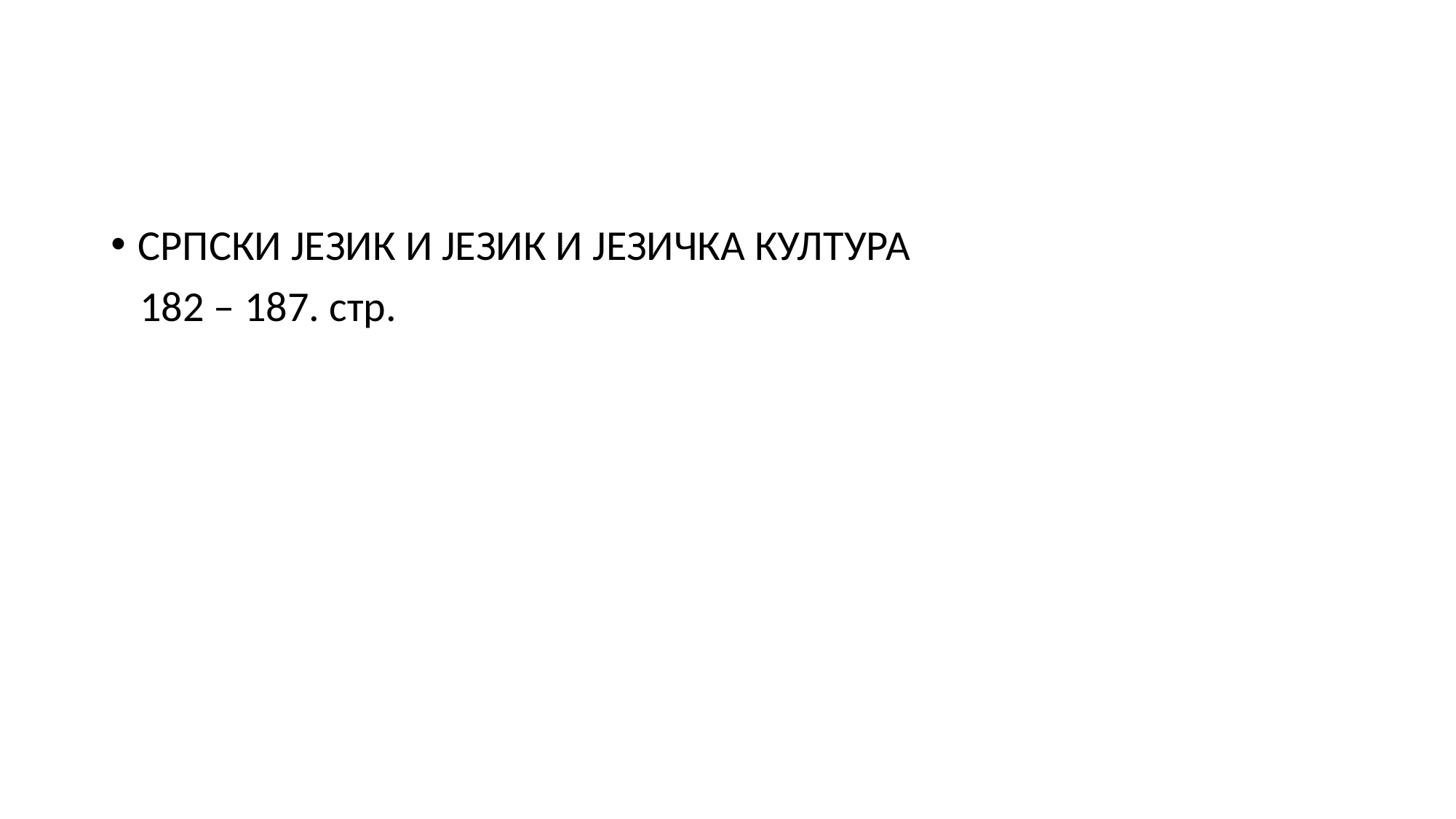

СРПСКИ ЈЕЗИК И ЈЕЗИК И ЈЕЗИЧКА КУЛТУРА
   182 – 187. стр.